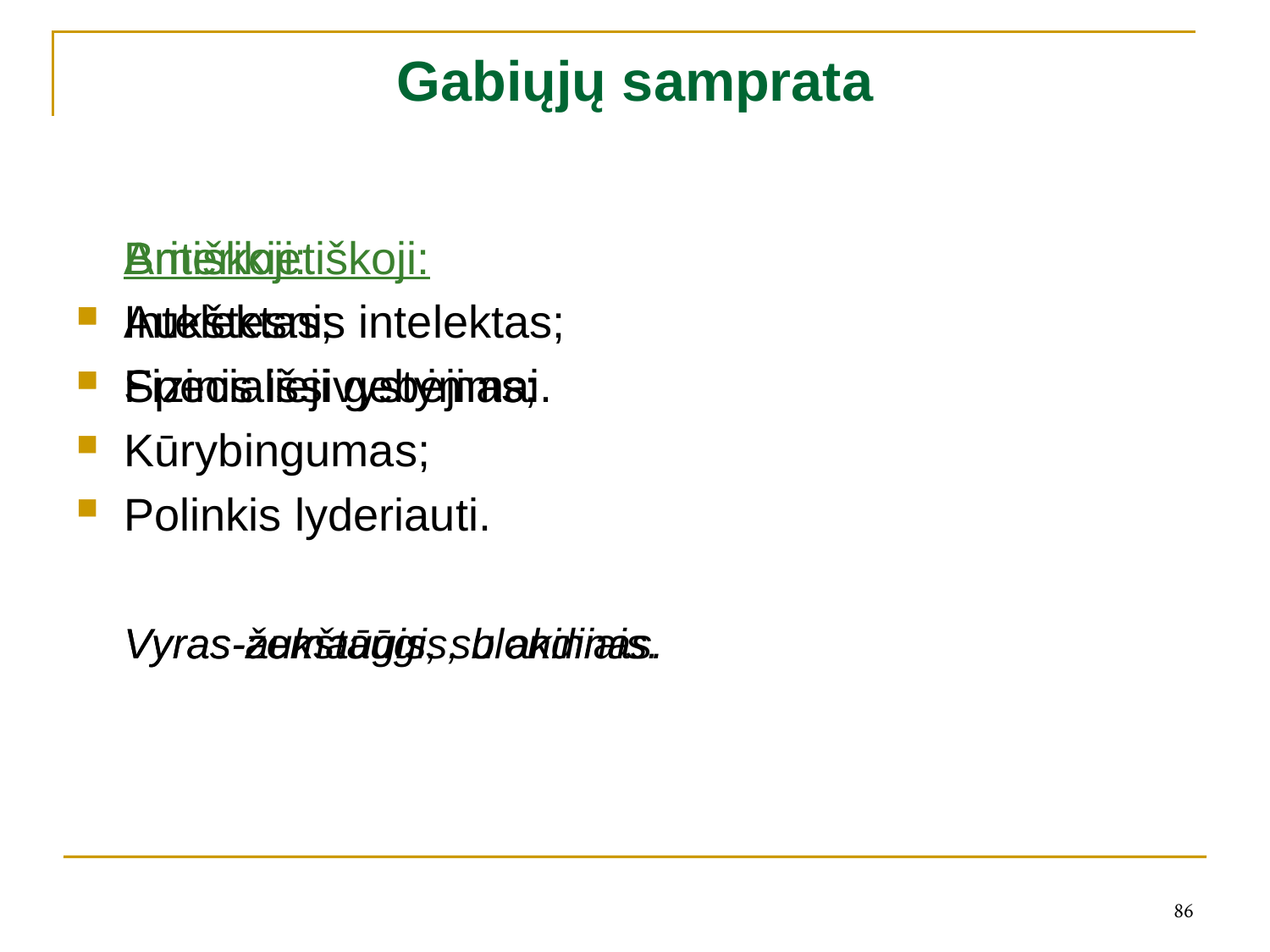

# Gabiųjų samprata
	Amerikietiškoji:
Aukštesnis intelektas;
Fizinis išsivystymas;
Kūrybingumas;
Polinkis lyderiauti.

	Vyras-aukštaūgis, blondinas.

	Britiškoji:
Intelektas;
Specialieji gebėjimai.

	Vyras-žemaūgis, su akiniais.
86